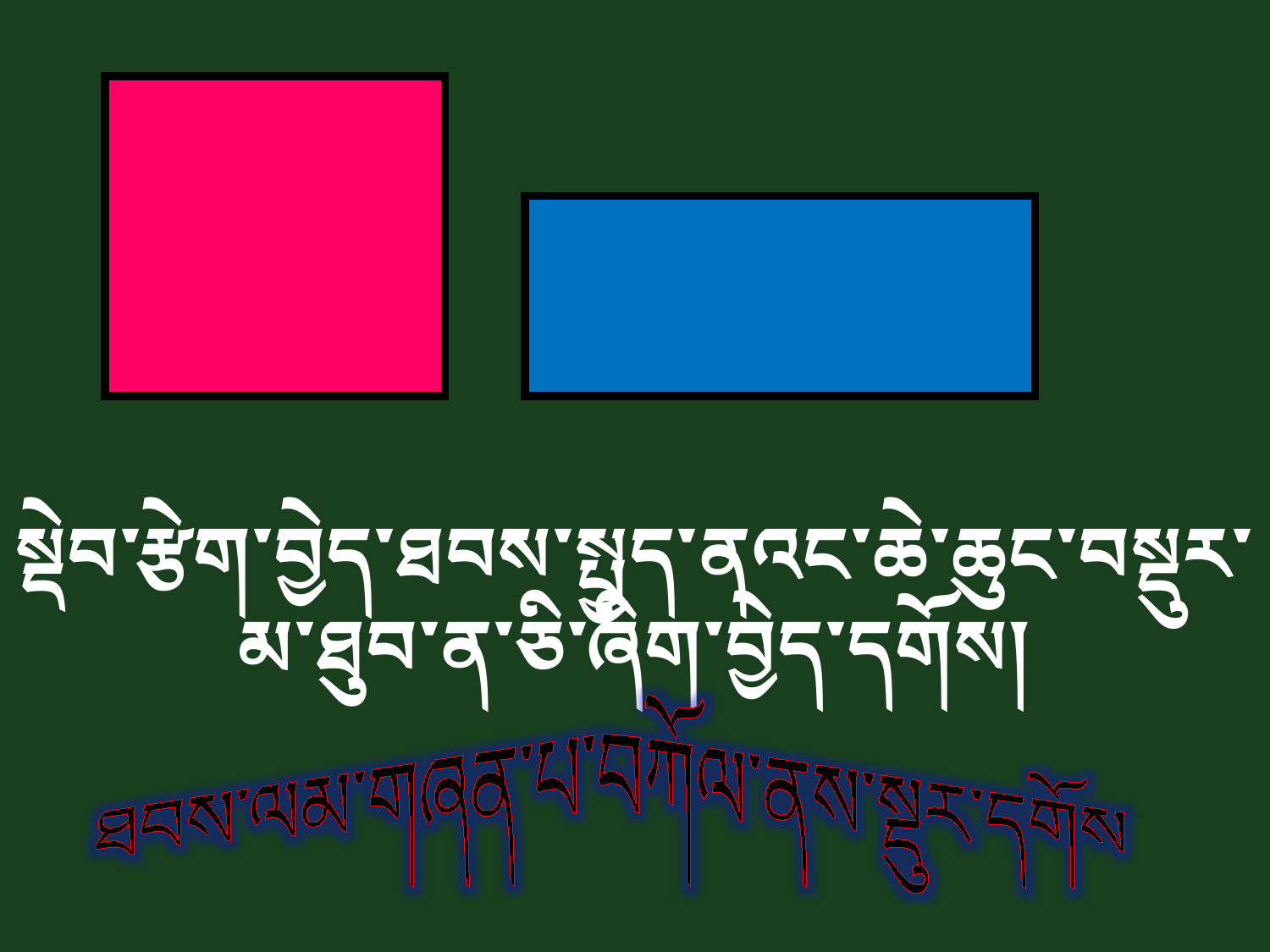

སྡེབ་རྩེག་བྱེད་ཐབས་སྤྱད་ནའང་ཆེ་ཆུང་བསྡུར་མ་ཐུབ་ན་ཅི་ཞིག་བྱེད་དགོས།
ཐབས་ལམ་གཞན་པ་བཀོལ་ནས་སྡུར་དགོས